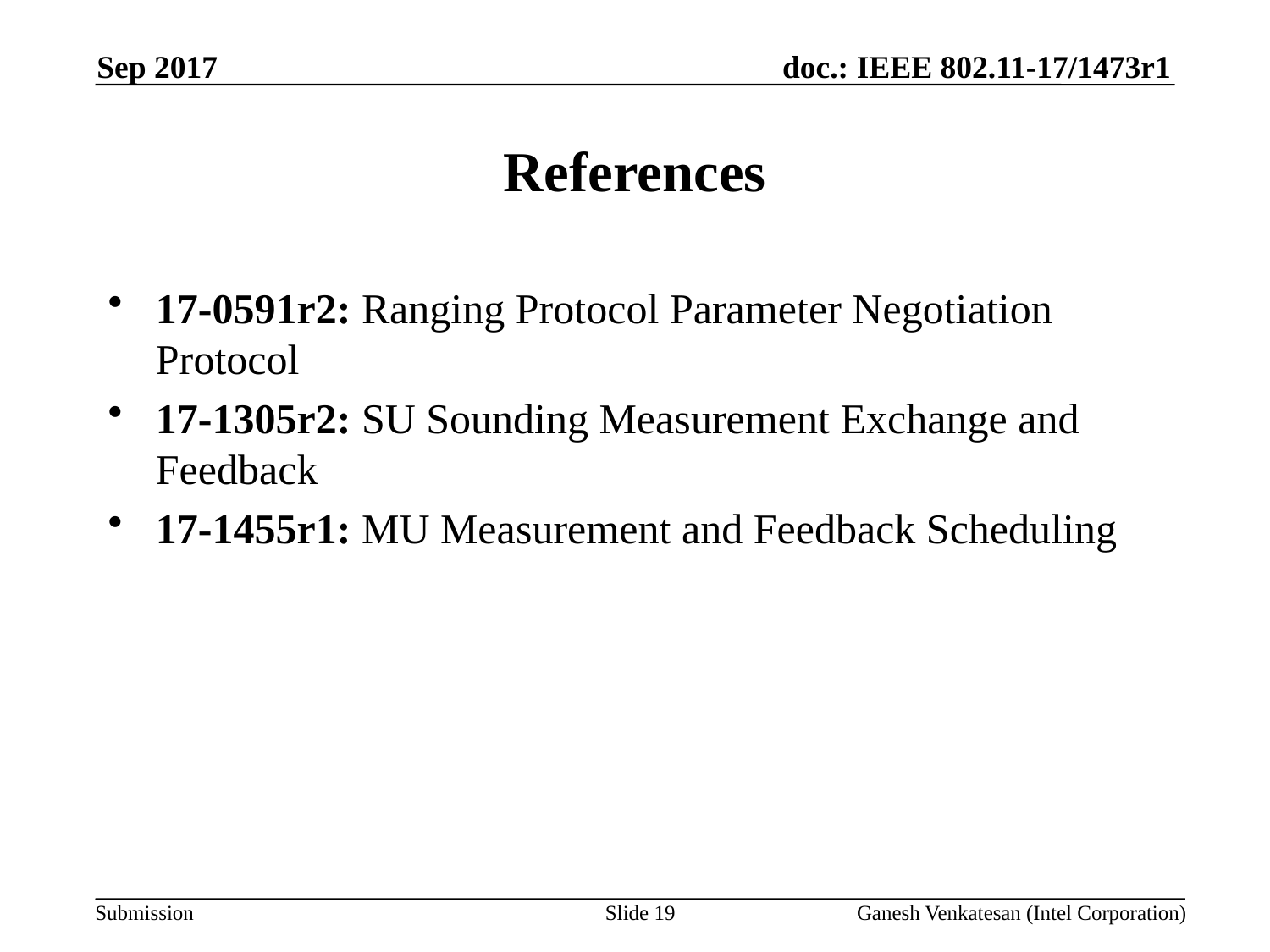

Sep 2017
# References
17-0591r2: Ranging Protocol Parameter Negotiation Protocol
17-1305r2: SU Sounding Measurement Exchange and Feedback
17-1455r1: MU Measurement and Feedback Scheduling

Slide 19
Ganesh Venkatesan (Intel Corporation)